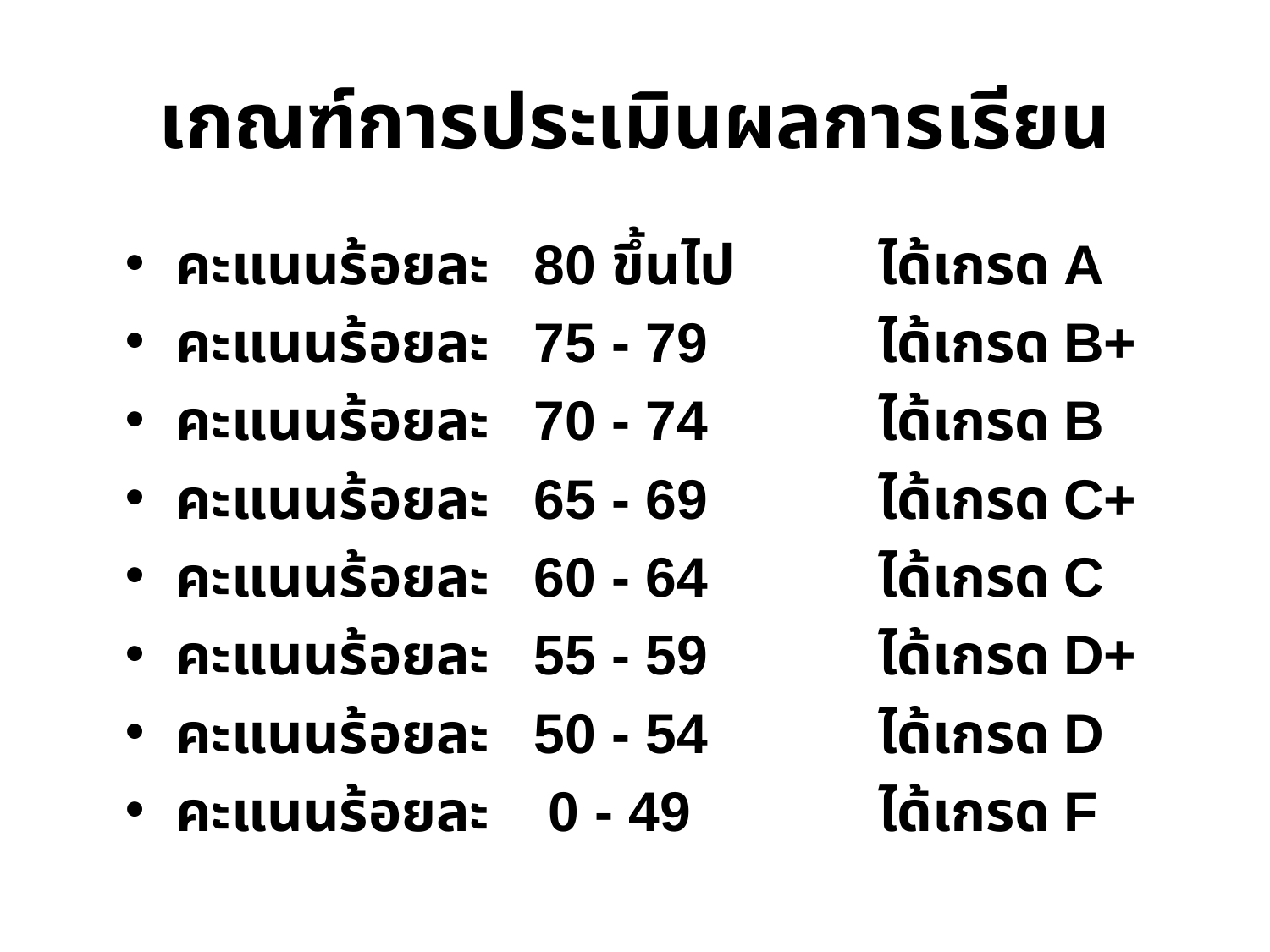

# เกณฑ์การประเมินผลการเรียน
คะแนนร้อยละ   80 ขึ้นไป	ได้เกรด	A
คะแนนร้อยละ   75 - 79	ได้เกรด	B+
คะแนนร้อยละ   70 - 74	ได้เกรด	B
คะแนนร้อยละ   65 - 69	ได้เกรด	C+
คะแนนร้อยละ   60 - 64	ได้เกรด	C
คะแนนร้อยละ   55 - 59	ได้เกรด	D+
คะแนนร้อยละ   50 - 54	ได้เกรด	D
คะแนนร้อยละ    0 - 49	ได้เกรด	F